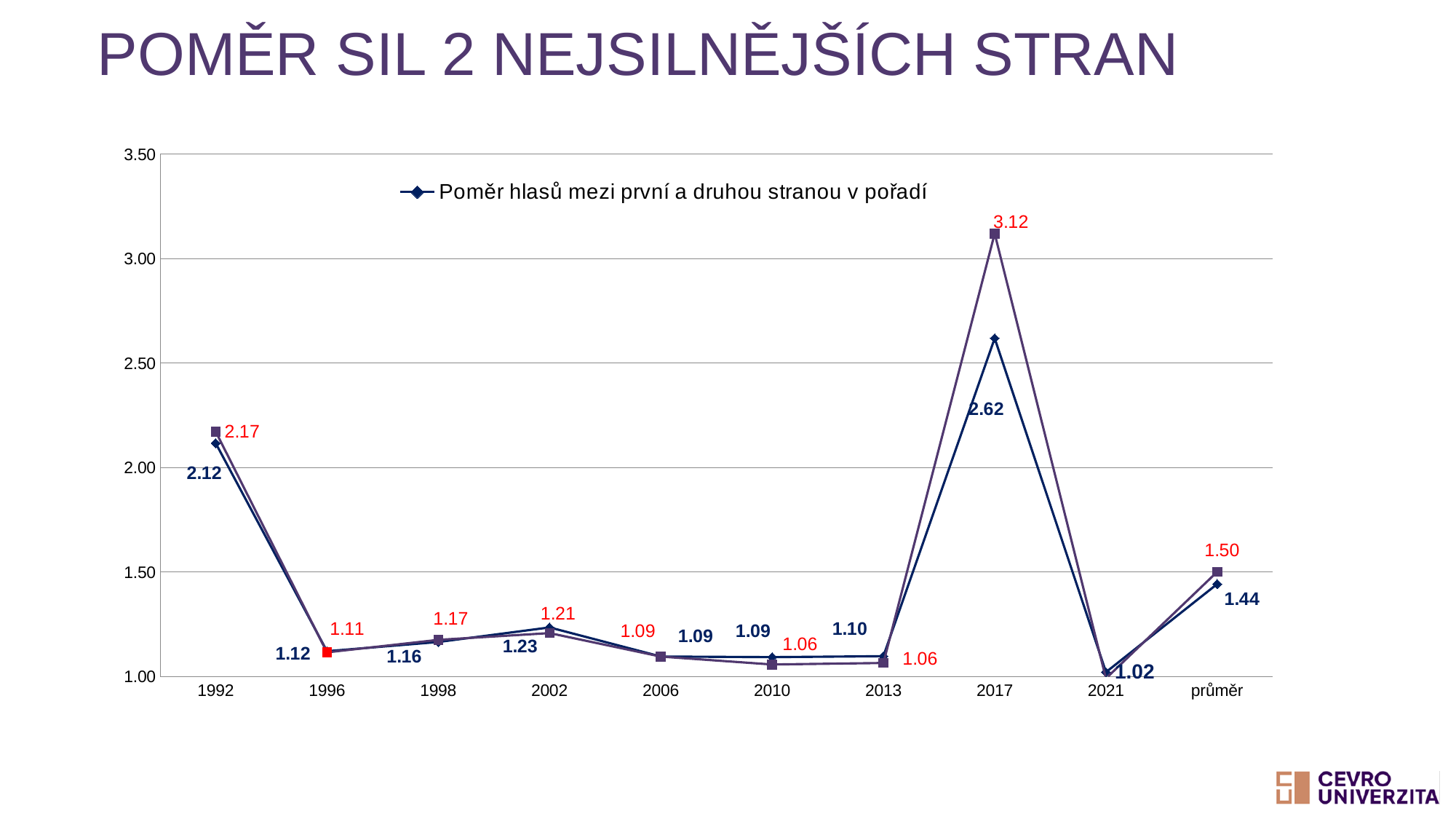

# Poměr sil 2 nejsilnějších stran

### Chart

| Category | Poměr hlasů mezi první a druhou stranou v pořadí  | Poměr mandátů mezi první a druhou stranou v pořadí  |
|---|---|---|
| 1992 | 2.1160142348754447 | 2.1714285714285713 |
| 1996 | 1.1202723146747353 | 1.1147540983606556 |
| 1998 | 1.1643835616438356 | 1.1746031746031746 |
| 2002 | 1.2341642827952595 | 1.206896551724138 |
| 2006 | 1.0946782178217822 | 1.0945945945945945 |
| 2010 | 1.0919881305637982 | 1.0566037735849056 |
| 2013 | 1.096514745308311 | 1.0638297872340425 |
| 2017 | 2.618374558303887 | 3.12 |
| 2021 | 1.02 | 0.99 |
| průměr | 1.4420487557483819 | 1.5003388189412603 |